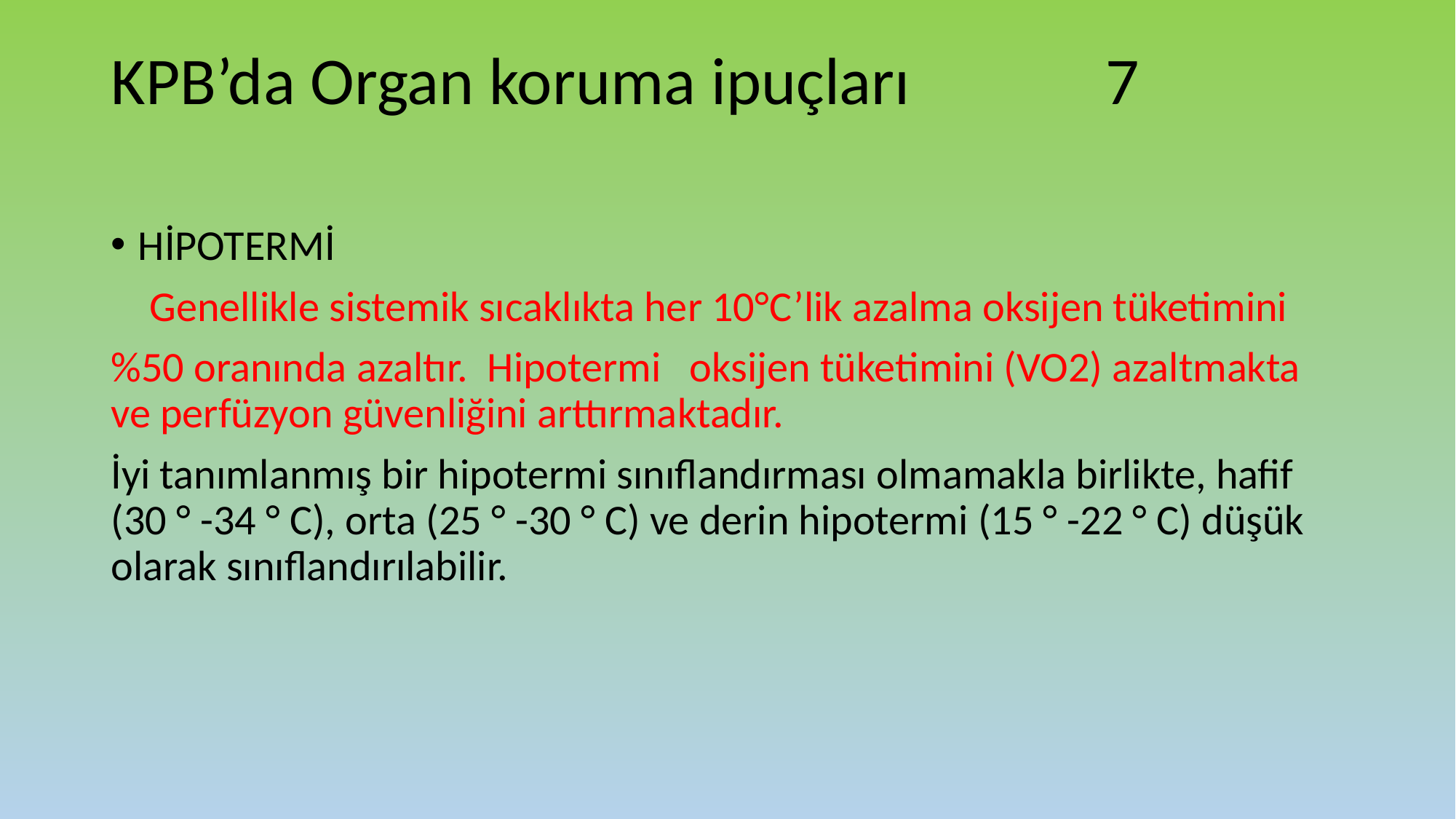

# KPB’da Organ koruma ipuçları             7
HİPOTERMİ
    Genellikle sistemik sıcaklıkta her 10°C’lik azalma oksijen tüketimini
%50 oranında azaltır.  Hipotermi   oksijen tüketimini (VO2) azaltmakta ve perfüzyon güvenliğini arttırmaktadır.
İyi tanımlanmış bir hipotermi sınıflandırması olmamakla birlikte, hafif (30 ° -34 ° C), orta (25 ° -30 ° C) ve derin hipotermi (15 ° -22 ° C) düşük olarak sınıflandırılabilir.